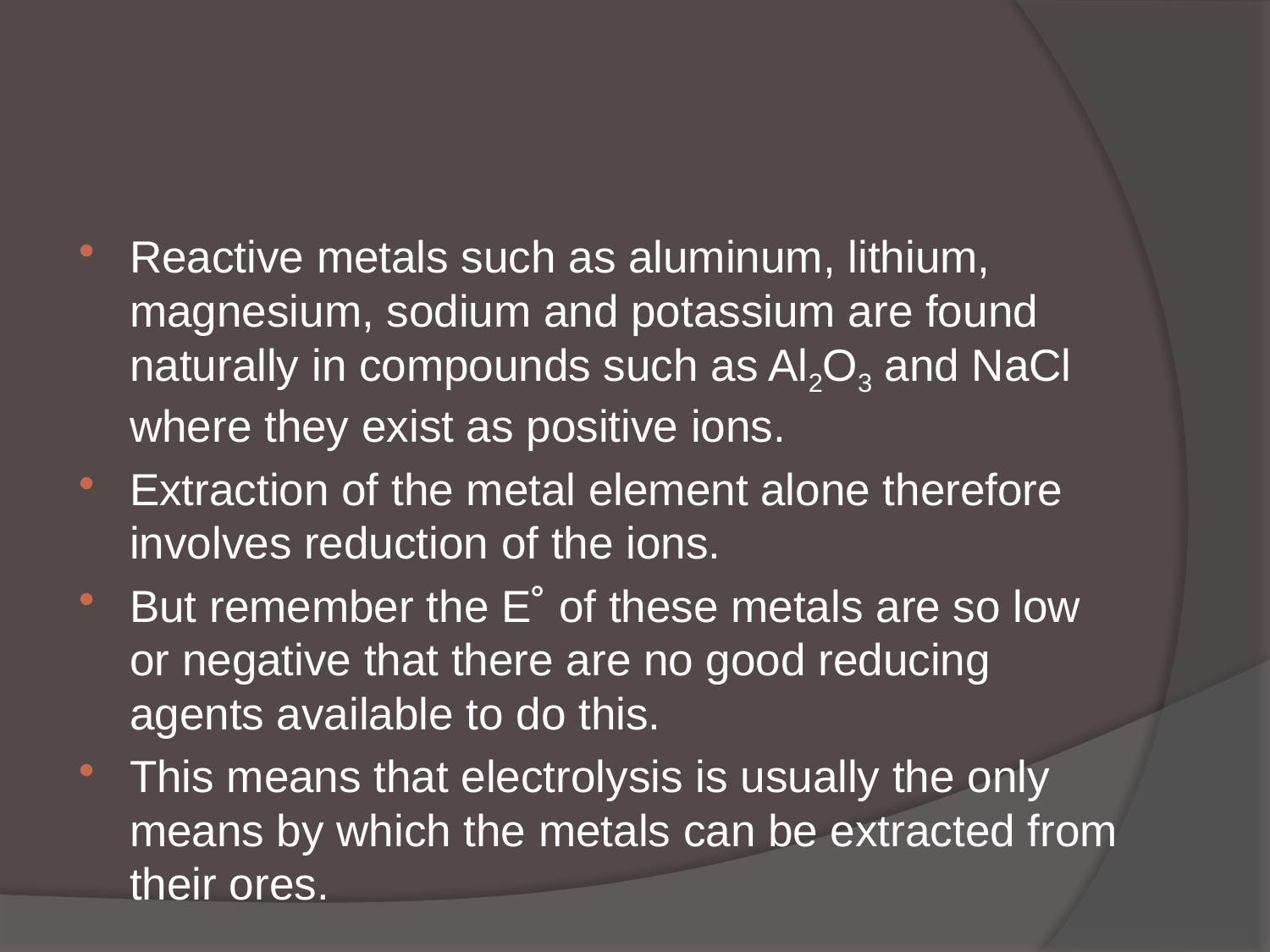

#
Reactive metals such as aluminum, lithium, magnesium, sodium and potassium are found naturally in compounds such as Al2O3 and NaCl where they exist as positive ions.
Extraction of the metal element alone therefore involves reduction of the ions.
But remember the E˚ of these metals are so low or negative that there are no good reducing agents available to do this.
This means that electrolysis is usually the only means by which the metals can be extracted from their ores.